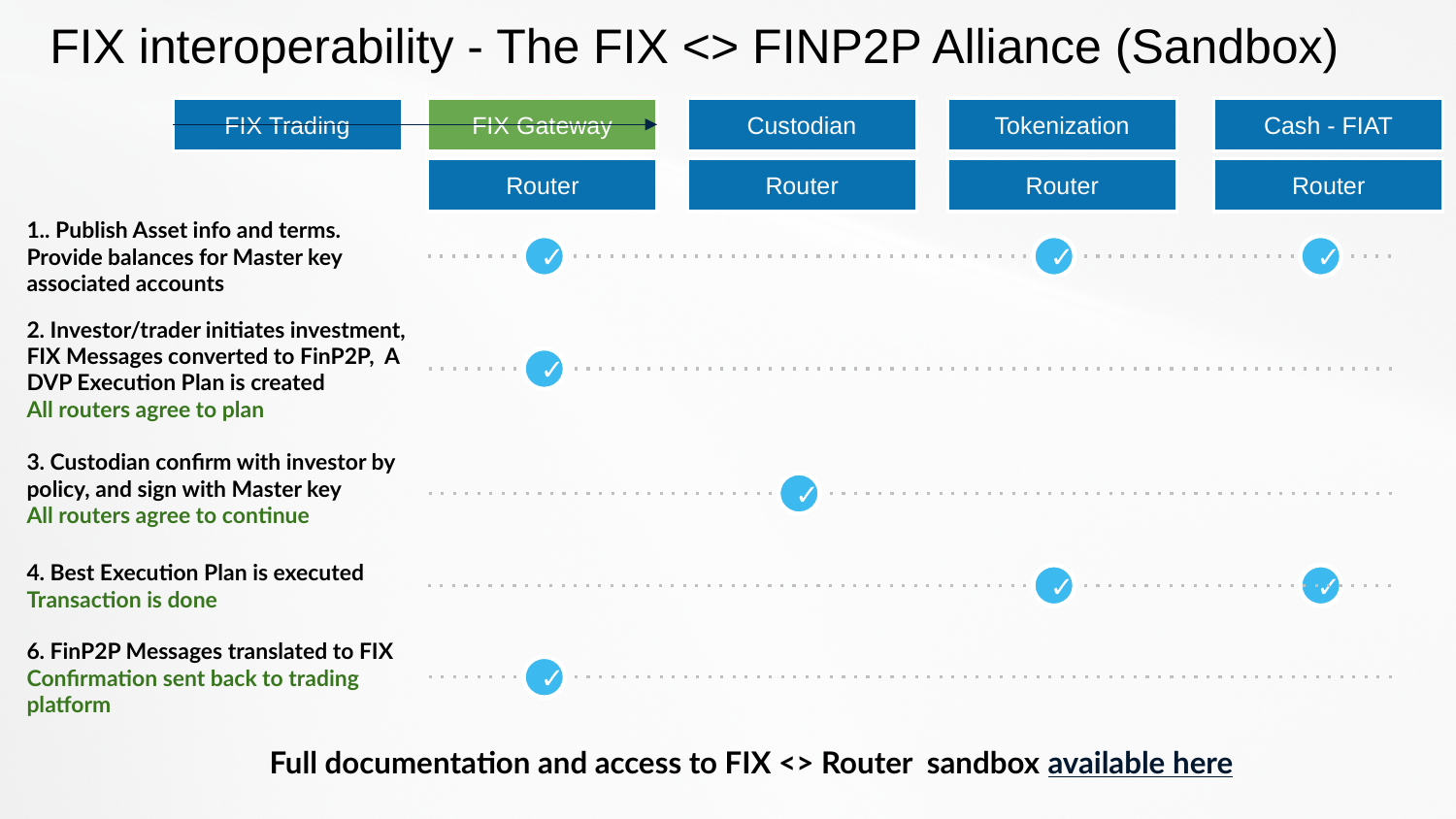

FIX interoperability - The FIX <> FINP2P Alliance (Sandbox)
FIX Trading
FIX Gateway
Custodian
Tokenization
Cash - FIAT
Router
Router
Router
Router
1.. Publish Asset info and terms.
Provide balances for Master key associated accounts
✓
✓
✓
2. Investor/trader initiates investment, FIX Messages converted to FinP2P,  A DVP Execution Plan is created
All routers agree to plan
✓
3. Custodian confirm with investor by policy, and sign with Master key
All routers agree to continue

✓
4. Best Execution Plan is executed
Transaction is done
✓
✓
6. FinP2P Messages translated to FIX
Confirmation sent back to trading platform
✓
Full documentation and access to FIX <> Router  sandbox available here
14